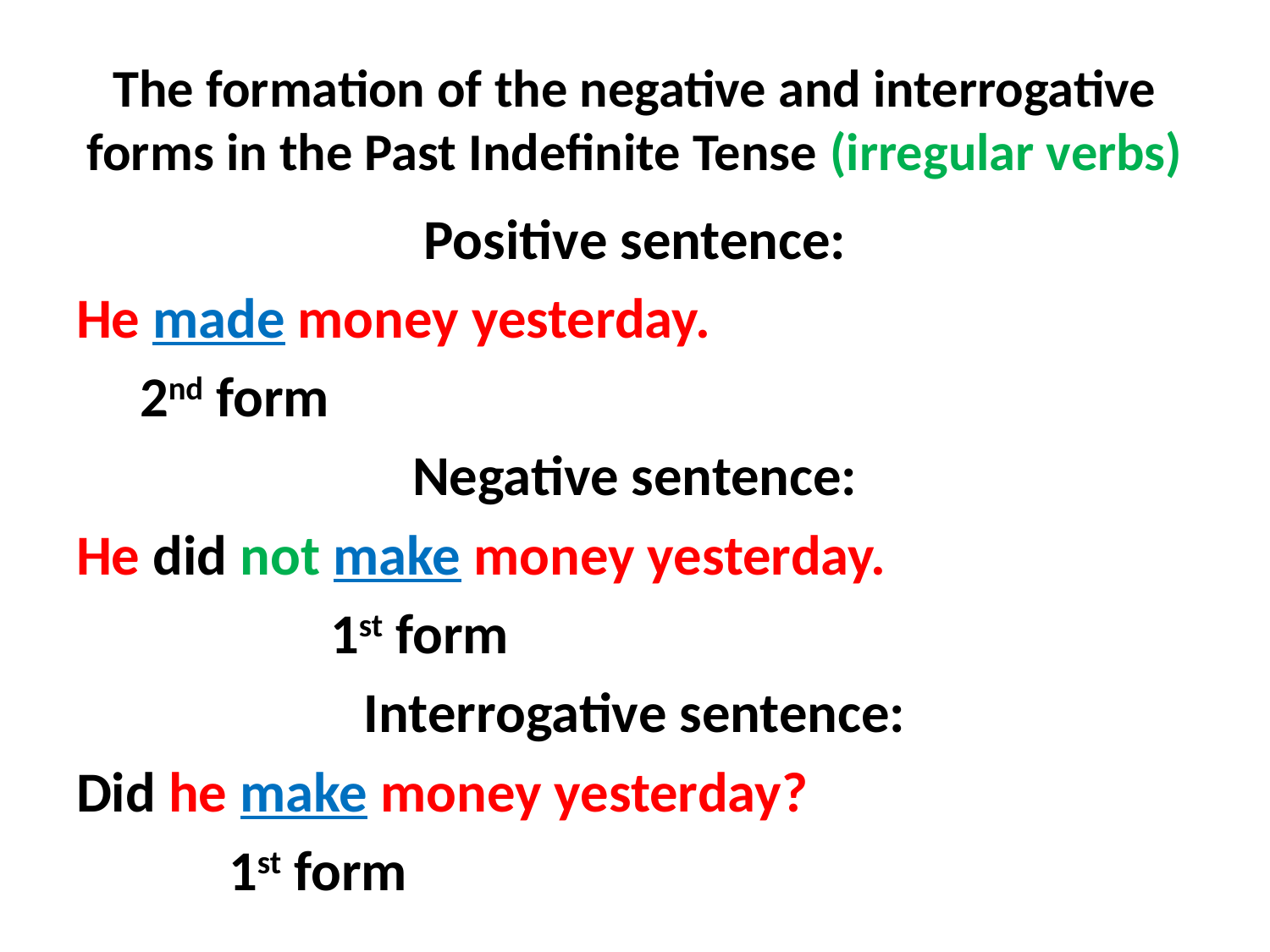

# The formation of the negative and interrogative forms in the Past Indefinite Tense (irregular verbs)
Positive sentence:
He made money yesterday.
     2nd form
Negative sentence:
He did not make money yesterday.
		1st form
Interrogative sentence:
Did he make money yesterday?
	  1st form